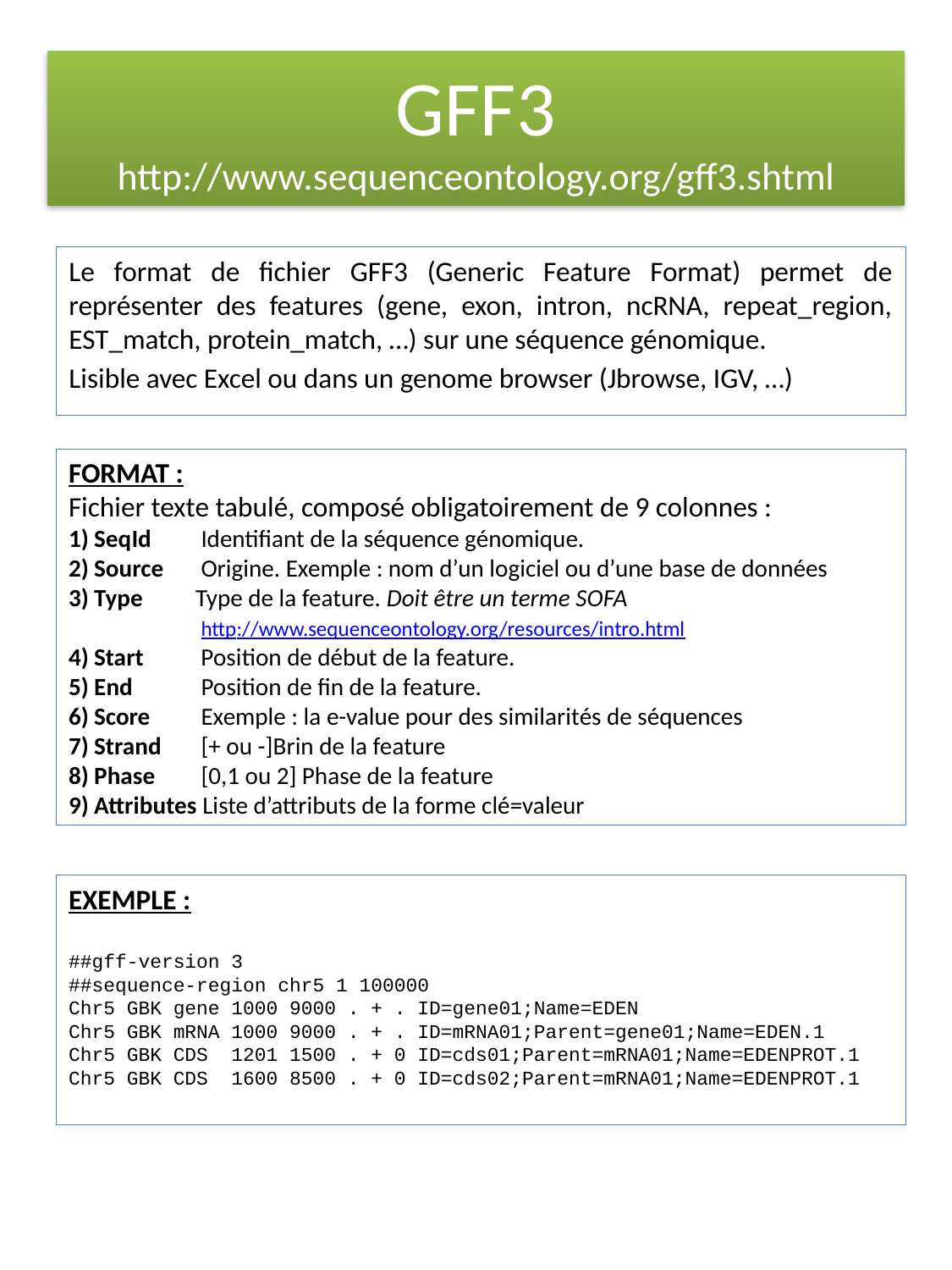

# GFF3 http://www.sequenceontology.org/gff3.shtml
Le format de fichier GFF3 (Generic Feature Format) permet de représenter des features (gene, exon, intron, ncRNA, repeat_region, EST_match, protein_match, …) sur une séquence génomique.
Lisible avec Excel ou dans un genome browser (Jbrowse, IGV, …)
FORMAT :
Fichier texte tabulé, composé obligatoirement de 9 colonnes :
1) SeqId 	 Identifiant de la séquence génomique.
2) Source  	 Origine. Exemple : nom d’un logiciel ou d’une base de données
3) Type	Type de la feature. Doit être un terme SOFA 			 http://www.sequenceontology.org/resources/intro.html
4) Start	 Position de début de la feature.
5) End	 Position de fin de la feature.
6) Score 	 Exemple : la e-value pour des similarités de séquences
7) Strand	 [+ ou -]Brin de la feature
8) Phase	 [0,1 ou 2] Phase de la feature
9) Attributes Liste d’attributs de la forme clé=valeur
EXEMPLE :

##gff-version 3
##sequence-region chr5 1 100000
Chr5 GBK gene 1000 9000 . + . ID=gene01;Name=EDEN
Chr5 GBK mRNA 1000 9000 . + . ID=mRNA01;Parent=gene01;Name=EDEN.1
Chr5 GBK CDS  1201 1500 . + 0 ID=cds01;Parent=mRNA01;Name=EDENPROT.1
Chr5 GBK CDS  1600 8500 . + 0 ID=cds02;Parent=mRNA01;Name=EDENPROT.1